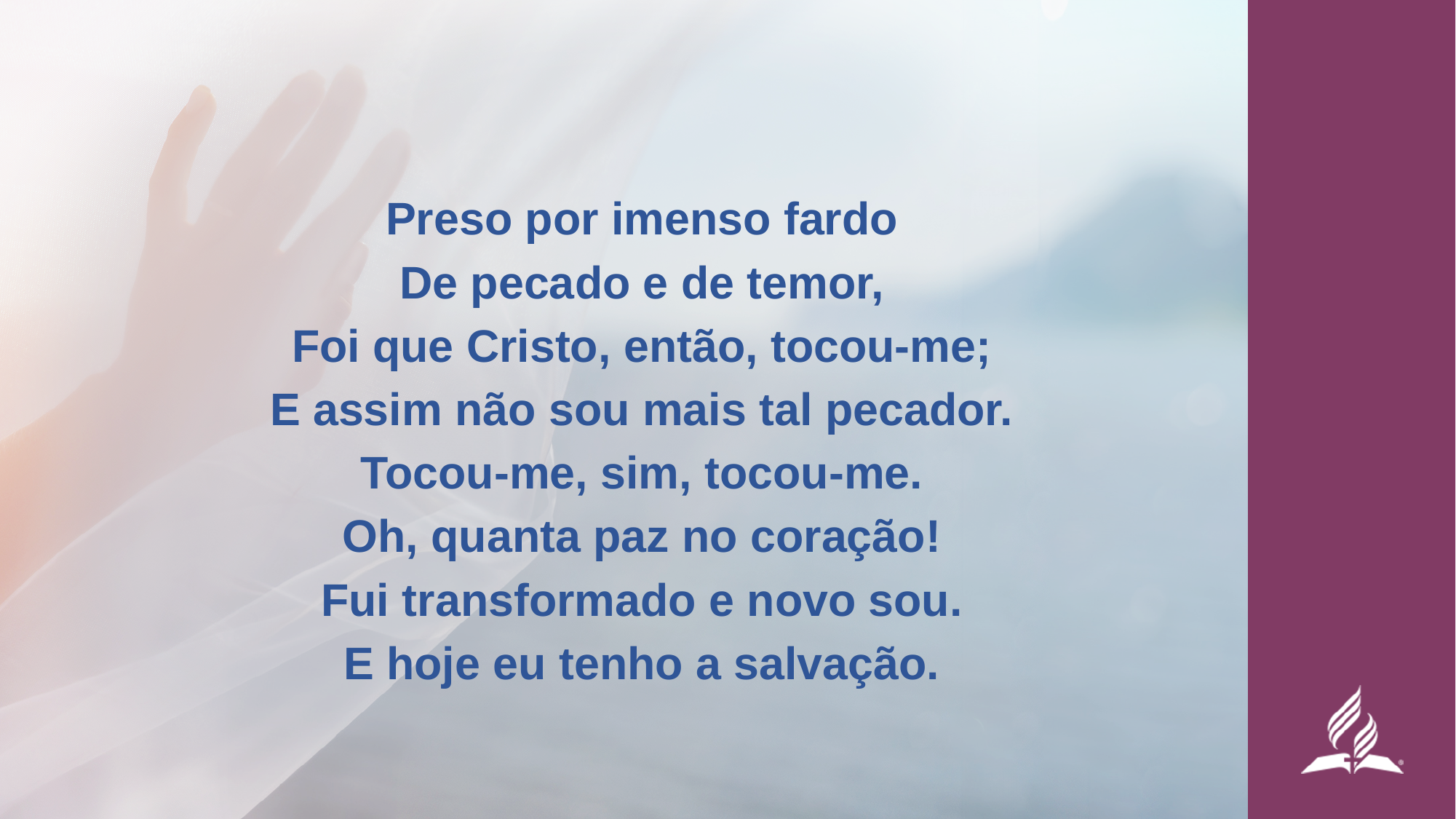

Preso por imenso fardo
De pecado e de temor,
Foi que Cristo, então, tocou-me;
E assim não sou mais tal pecador.
Tocou-me, sim, tocou-me.
Oh, quanta paz no coração!
Fui transformado e novo sou.
E hoje eu tenho a salvação.